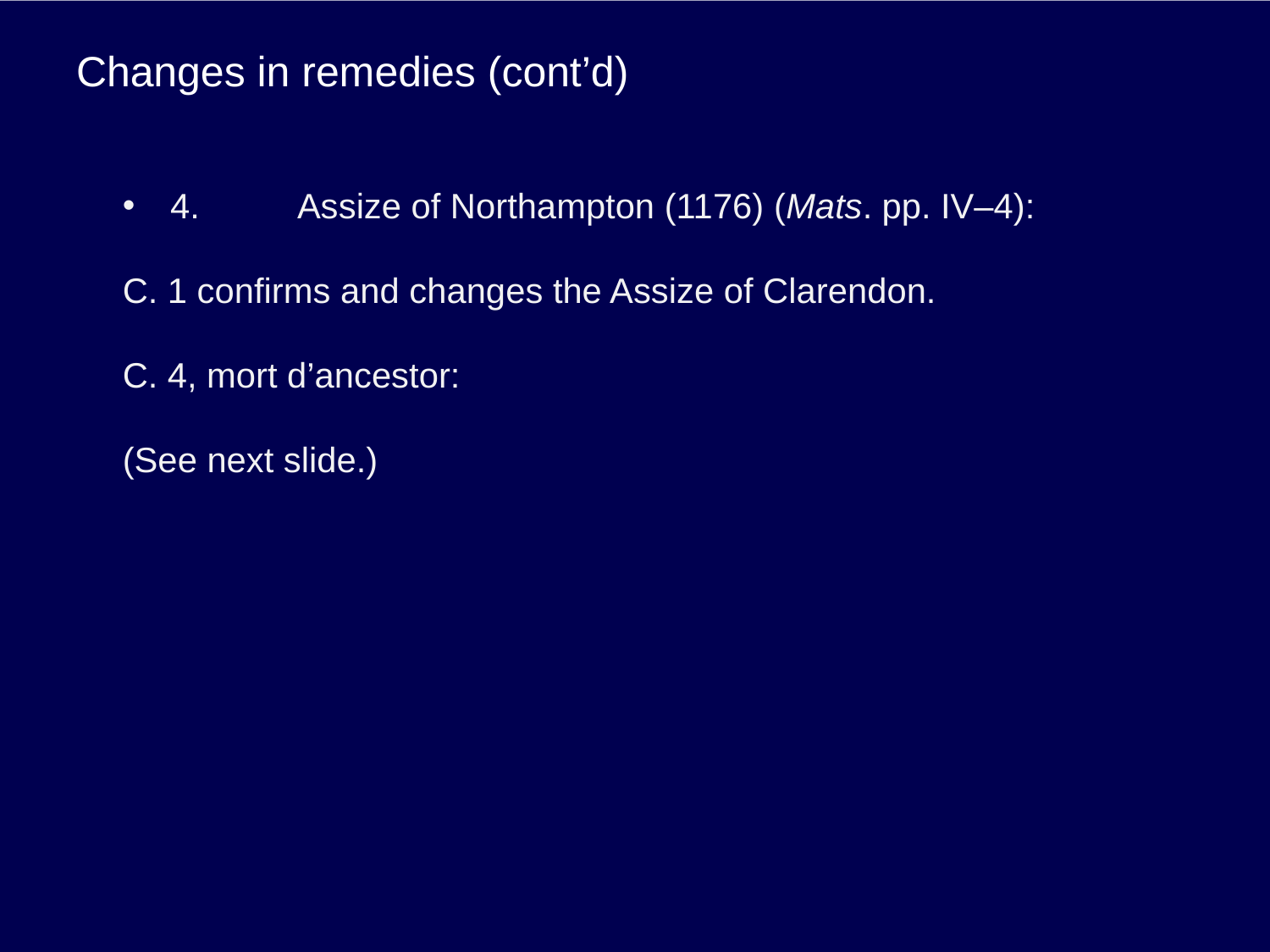

# Changes in remedies (cont’d)
4.	Assize of Northampton (1176) (Mats. pp. IV–4):

C. 1 confirms and changes the Assize of Clarendon.

C. 4, mort d’ancestor:

(See next slide.)